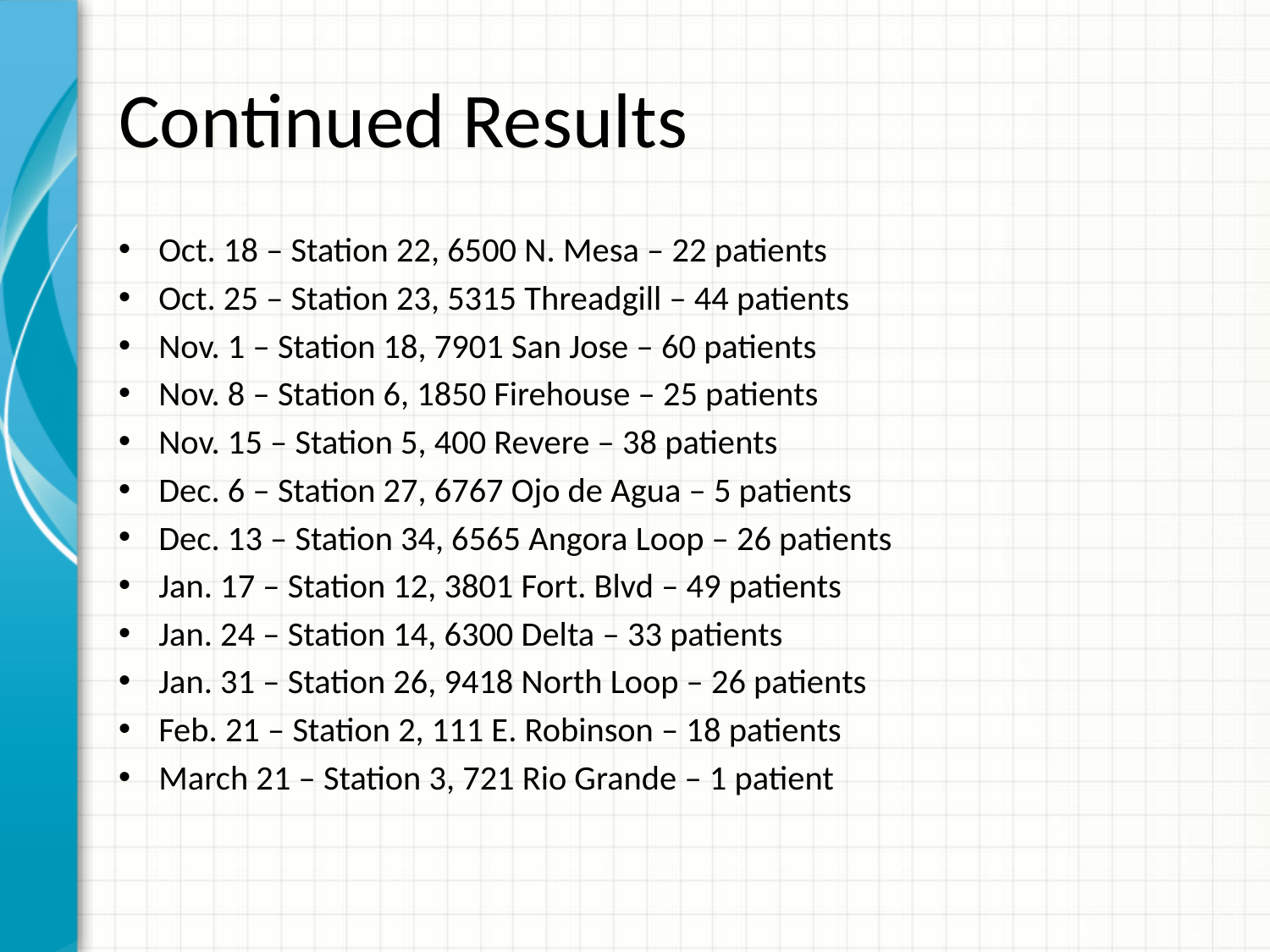

# Continued Results
Oct. 18 – Station 22, 6500 N. Mesa – 22 patients
Oct. 25 – Station 23, 5315 Threadgill – 44 patients
Nov. 1 – Station 18, 7901 San Jose – 60 patients
Nov. 8 – Station 6, 1850 Firehouse – 25 patients
Nov. 15 – Station 5, 400 Revere – 38 patients
Dec. 6 – Station 27, 6767 Ojo de Agua – 5 patients
Dec. 13 – Station 34, 6565 Angora Loop – 26 patients
Jan. 17 – Station 12, 3801 Fort. Blvd – 49 patients
Jan. 24 – Station 14, 6300 Delta – 33 patients
Jan. 31 – Station 26, 9418 North Loop – 26 patients
Feb. 21 – Station 2, 111 E. Robinson – 18 patients
March 21 – Station 3, 721 Rio Grande – 1 patient